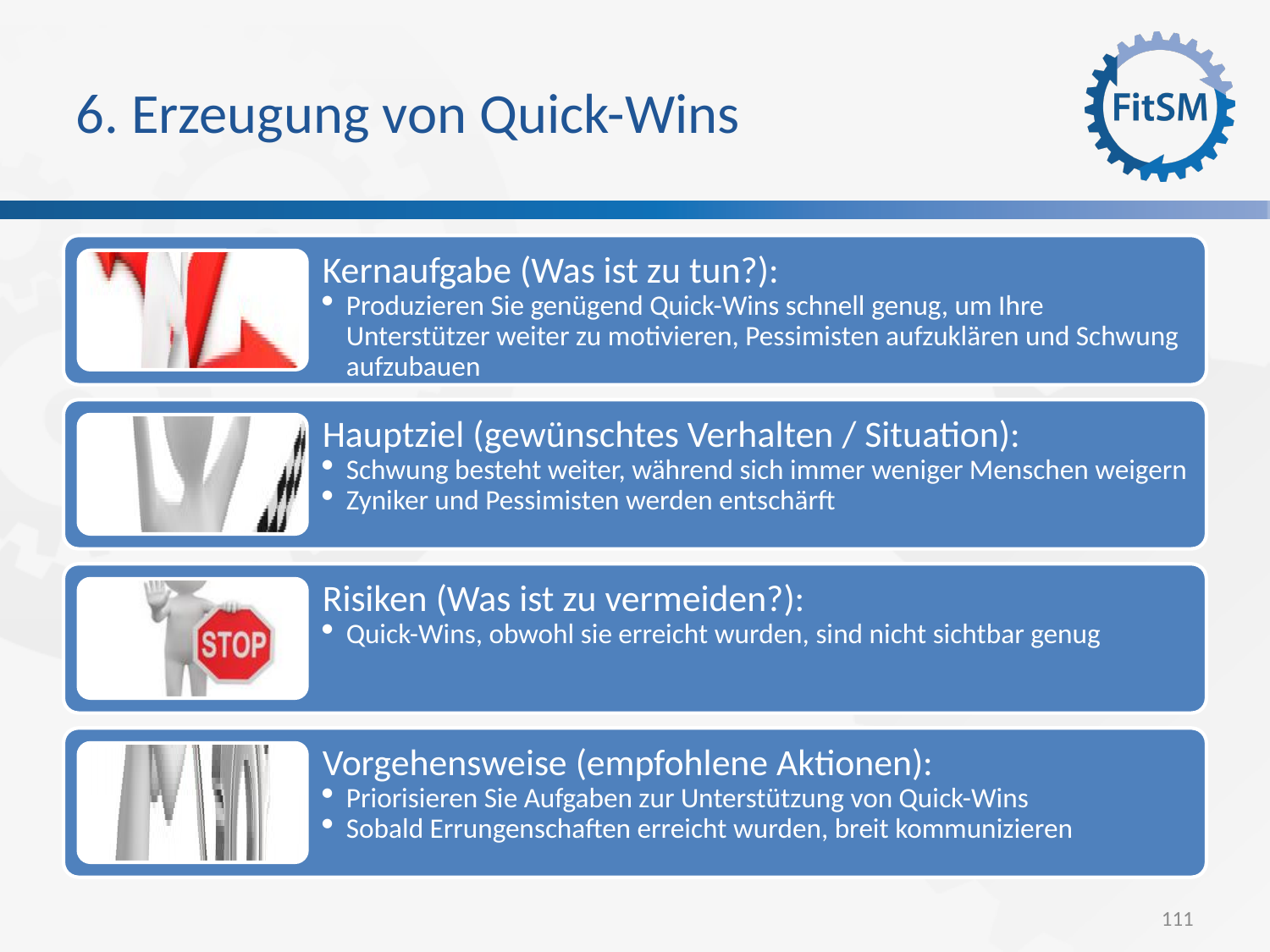

6. Erzeugung von Quick-Wins
Kernaufgabe (Was ist zu tun?):
Produzieren Sie genügend Quick-Wins schnell genug, um Ihre Unterstützer weiter zu motivieren, Pessimisten aufzuklären und Schwung aufzubauen

Hauptziel (gewünschtes Verhalten / Situation):
Schwung besteht weiter, während sich immer weniger Menschen weigern
Zyniker und Pessimisten werden entschärft

Risiken (Was ist zu vermeiden?):
Quick-Wins, obwohl sie erreicht wurden, sind nicht sichtbar genug

Vorgehensweise (empfohlene Aktionen):
Priorisieren Sie Aufgaben zur Unterstützung von Quick-Wins
Sobald Errungenschaften erreicht wurden, breit kommunizieren

111